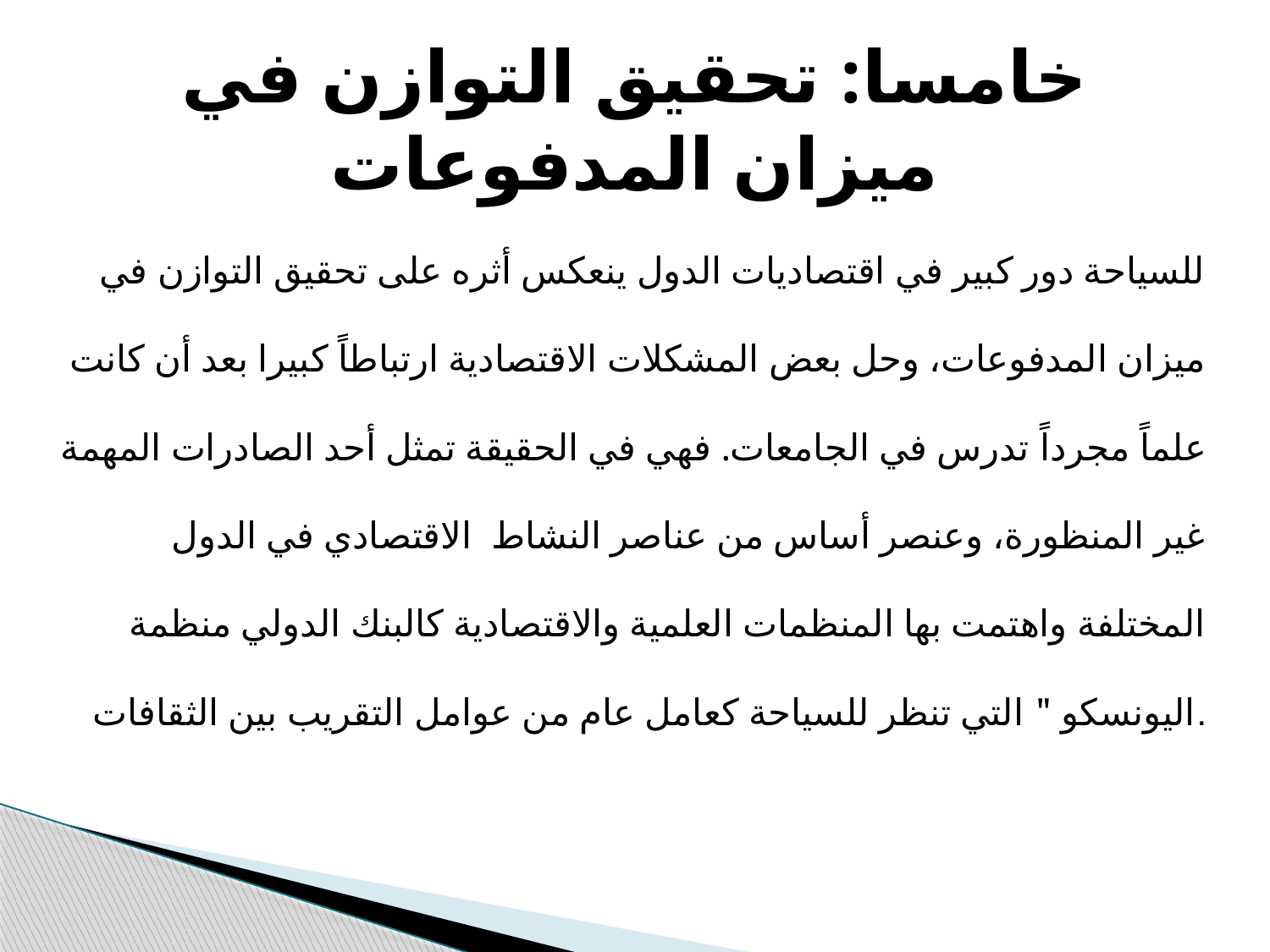

# خامسا: تحقیق التوازن في میزان المدفوعات
للسیاحة دور كبیر في اقتصادیات الدول ینعكس أثره على تحقیق التوازن في میزان المدفوعات، وحل بعض المشكلات الاقتصادية ارتباطاً كبيرا بعد أن كانت علماً مجرداً تدرس في الجامعات. فھي في الحقیقة تمثل أحد الصادرات المھمة غیر المنظورة، وعنصر أساس من عناصر النشاط  الاقتصادي في الدول المختلفة واھتمت بھا المنظمات العلمیة والاقتصادیة كالبنك الدولي منظمة الیونسكو " التي تنظر للسیاحة كعامل عام من عوامل التقریب بین الثقافات.